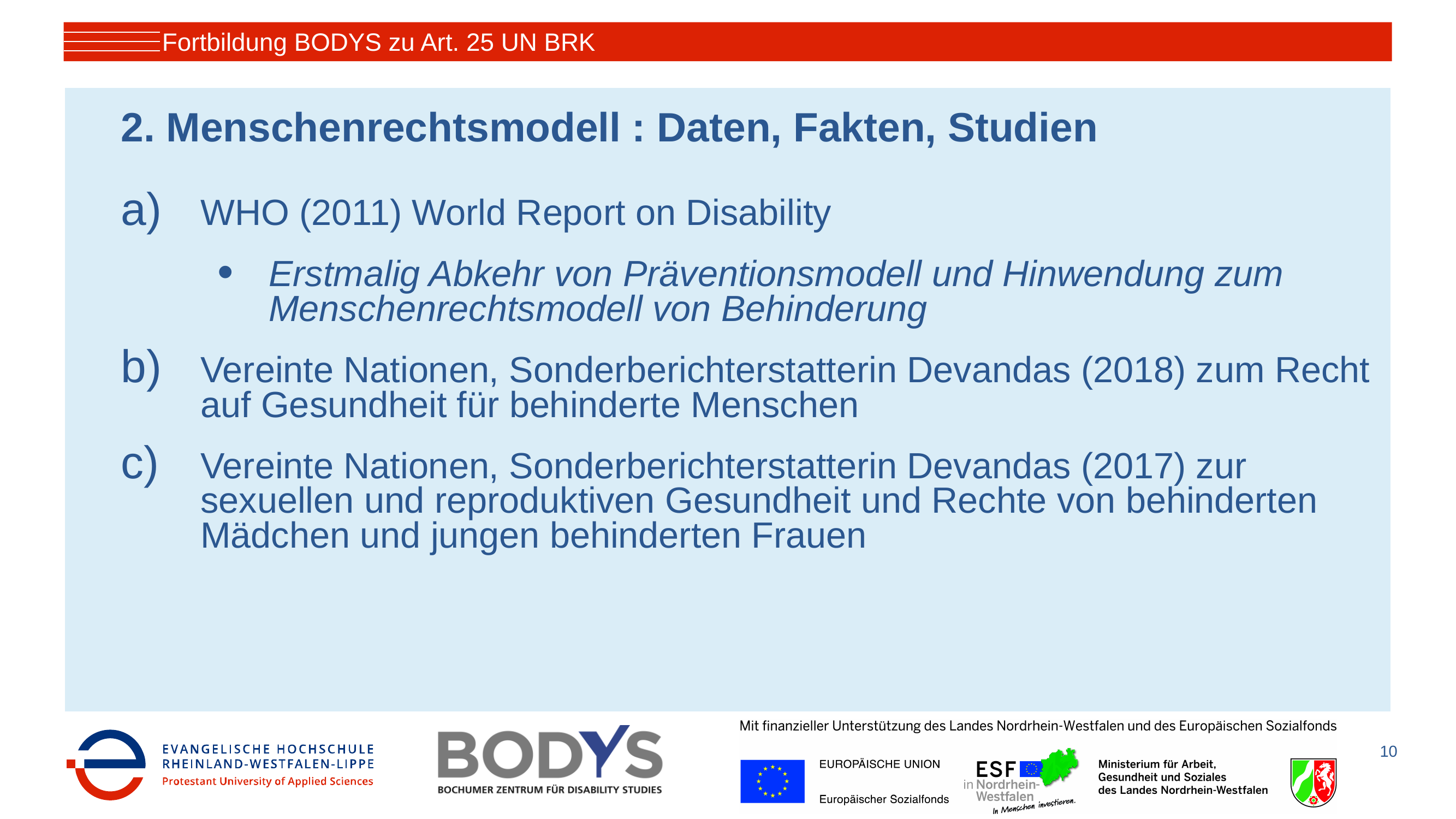

Fortbildung BODYS zu Art. 25 UN BRK
# 2. Menschenrechtsmodell : Daten, Fakten, Studien
WHO (2011) World Report on Disability
Erstmalig Abkehr von Präventionsmodell und Hinwendung zum Menschenrechtsmodell von Behinderung
Vereinte Nationen, Sonderberichterstatterin Devandas (2018) zum Recht auf Gesundheit für behinderte Menschen
Vereinte Nationen, Sonderberichterstatterin Devandas (2017) zur sexuellen und reproduktiven Gesundheit und Rechte von behinderten Mädchen und jungen behinderten Frauen
10